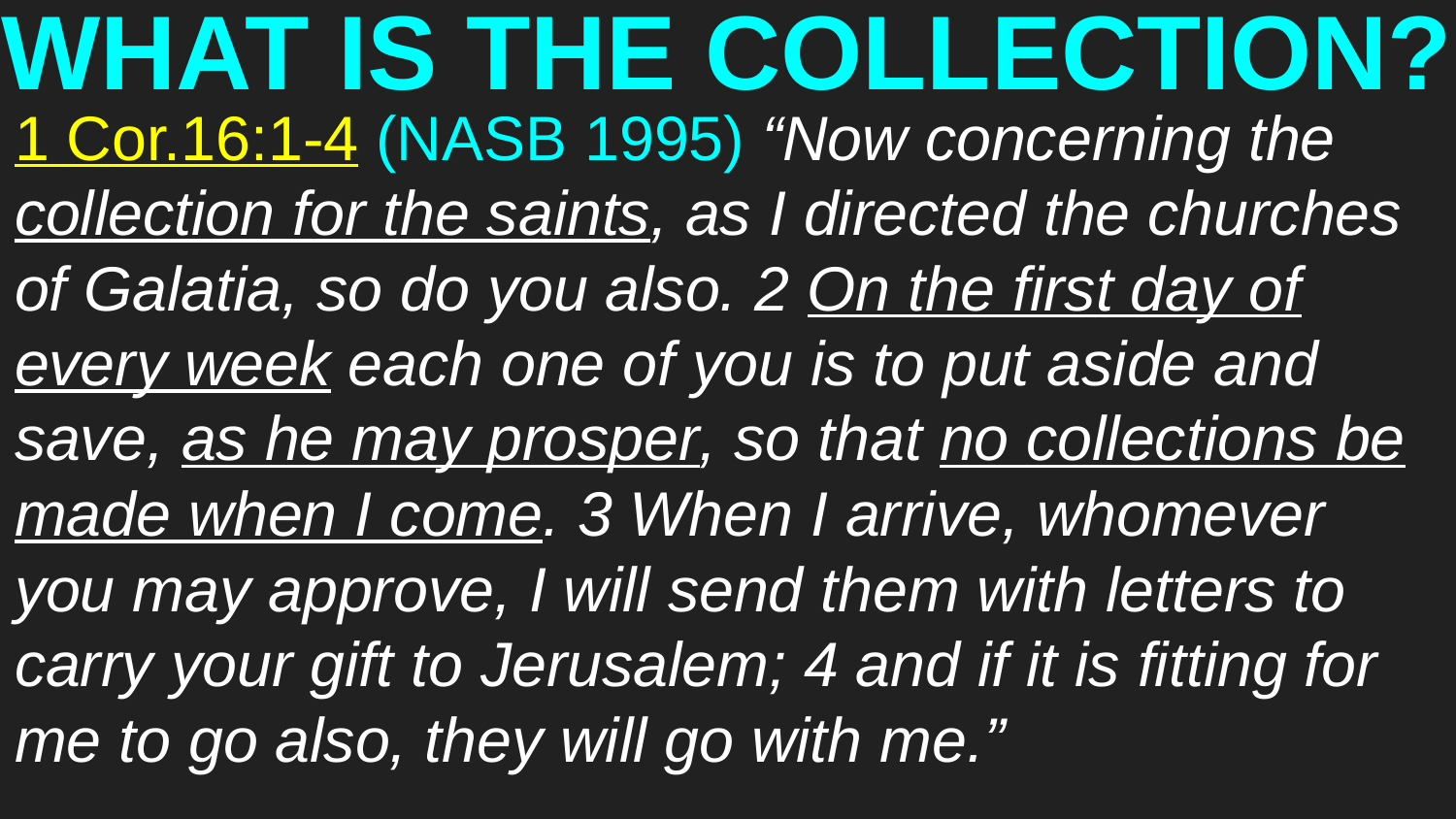

# WHAT IS THE COLLECTION?
1 Cor.16:1-4 (NASB 1995) “Now concerning the collection for the saints, as I directed the churches of Galatia, so do you also. 2 On the first day of every week each one of you is to put aside and save, as he may prosper, so that no collections be made when I come. 3 When I arrive, whomever you may approve, I will send them with letters to carry your gift to Jerusalem; 4 and if it is fitting for me to go also, they will go with me.”